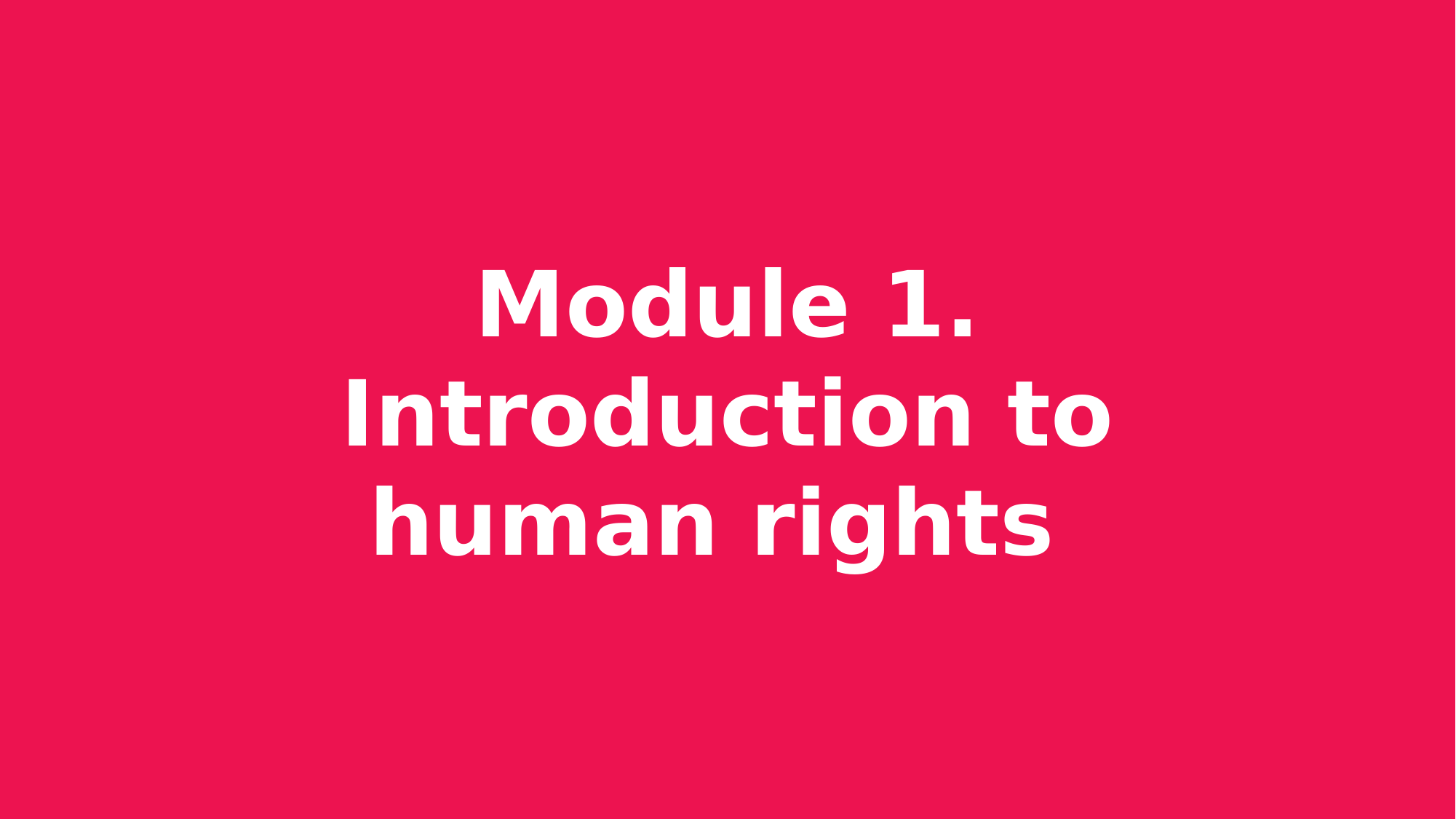

# Module 1. Introduction to human rights